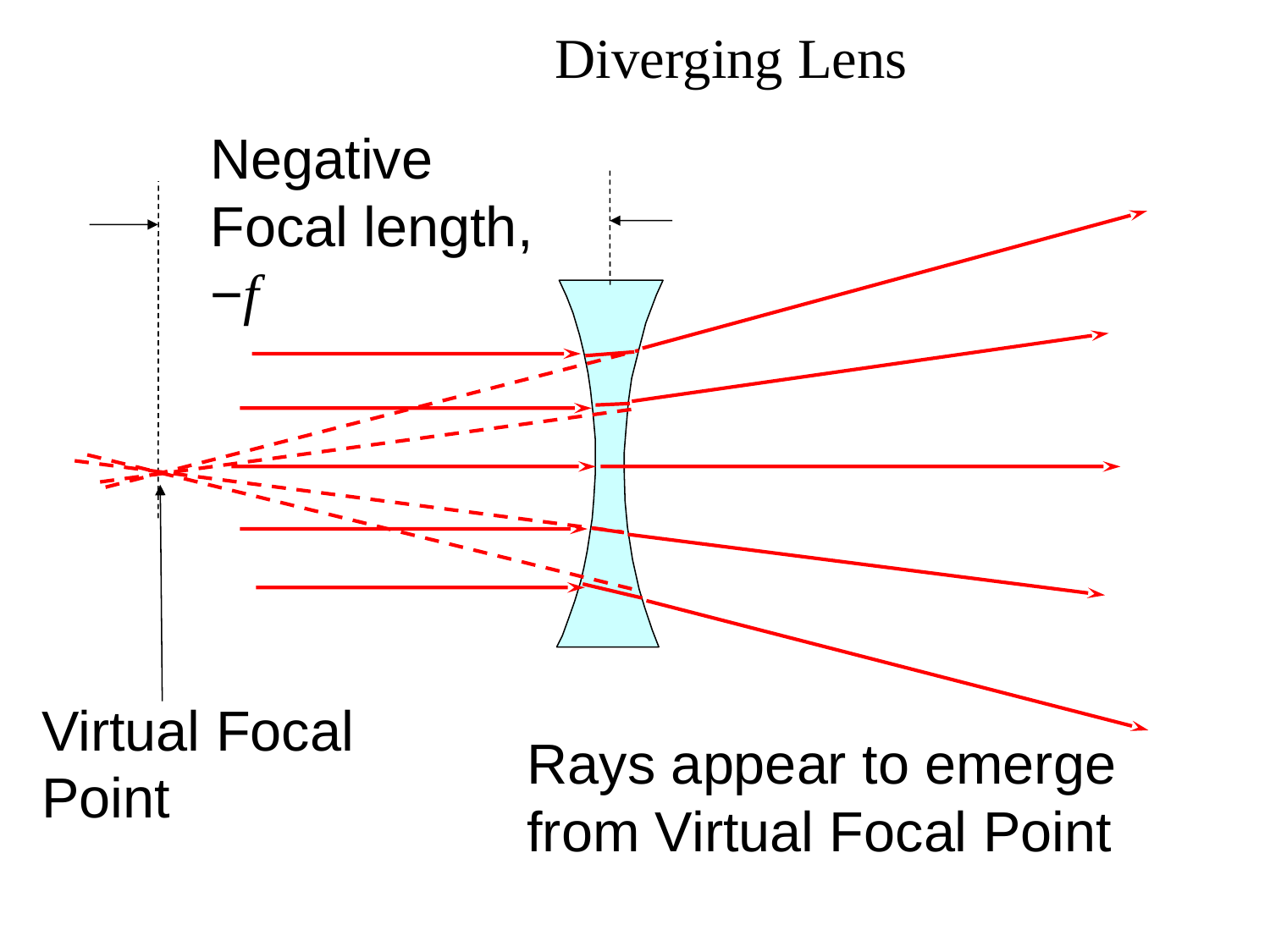

# Diverging Lens
Negative Focal length, −f

Virtual Focal Point
Rays appear to emerge from Virtual Focal Point